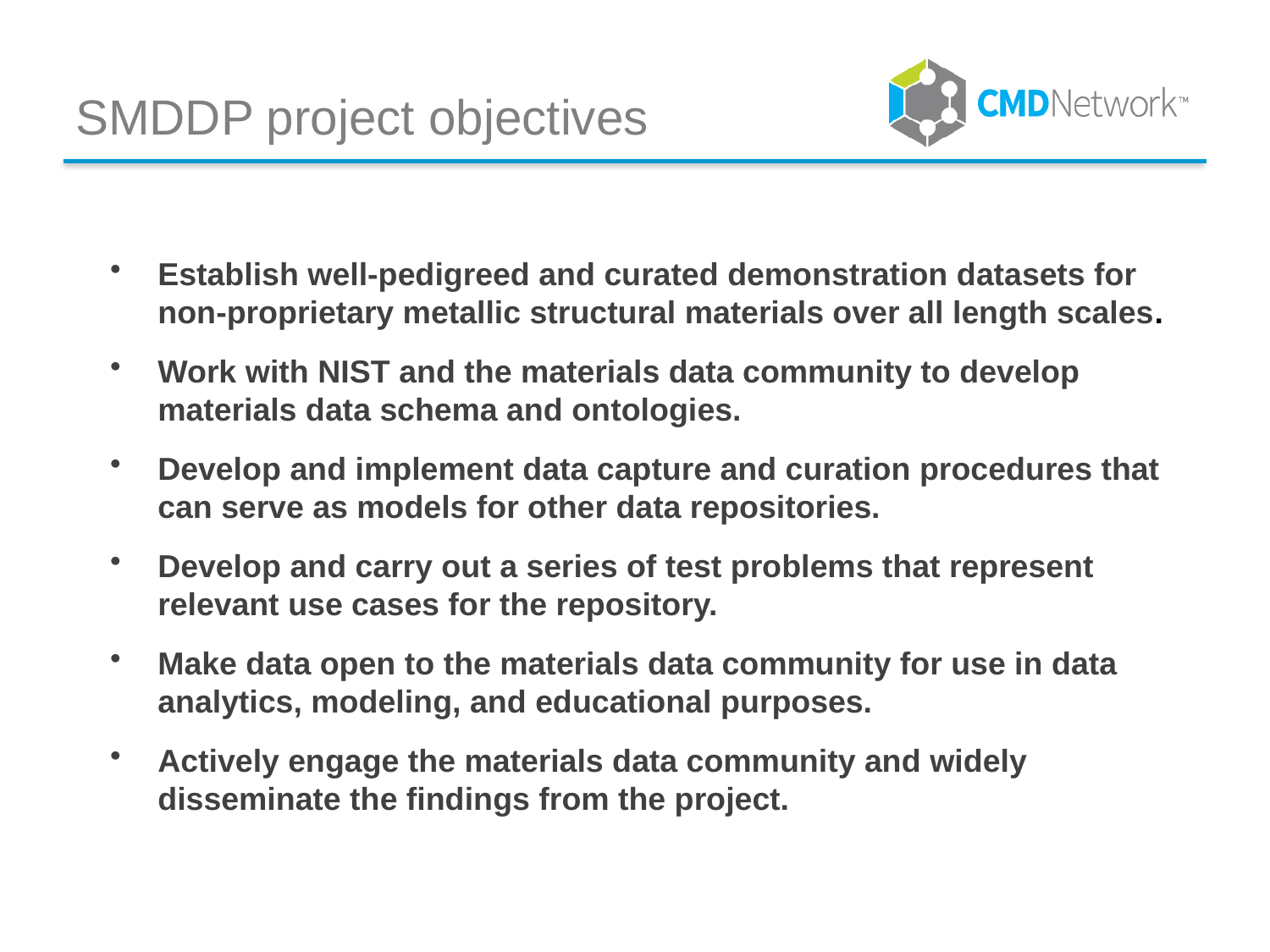

# SMDDP project objectives

Establish well-pedigreed and curated demonstration datasets for non-proprietary metallic structural materials over all length scales.
Work with NIST and the materials data community to develop materials data schema and ontologies.
Develop and implement data capture and curation procedures that can serve as models for other data repositories.
Develop and carry out a series of test problems that represent relevant use cases for the repository.
Make data open to the materials data community for use in data analytics, modeling, and educational purposes.
Actively engage the materials data community and widely disseminate the findings from the project.